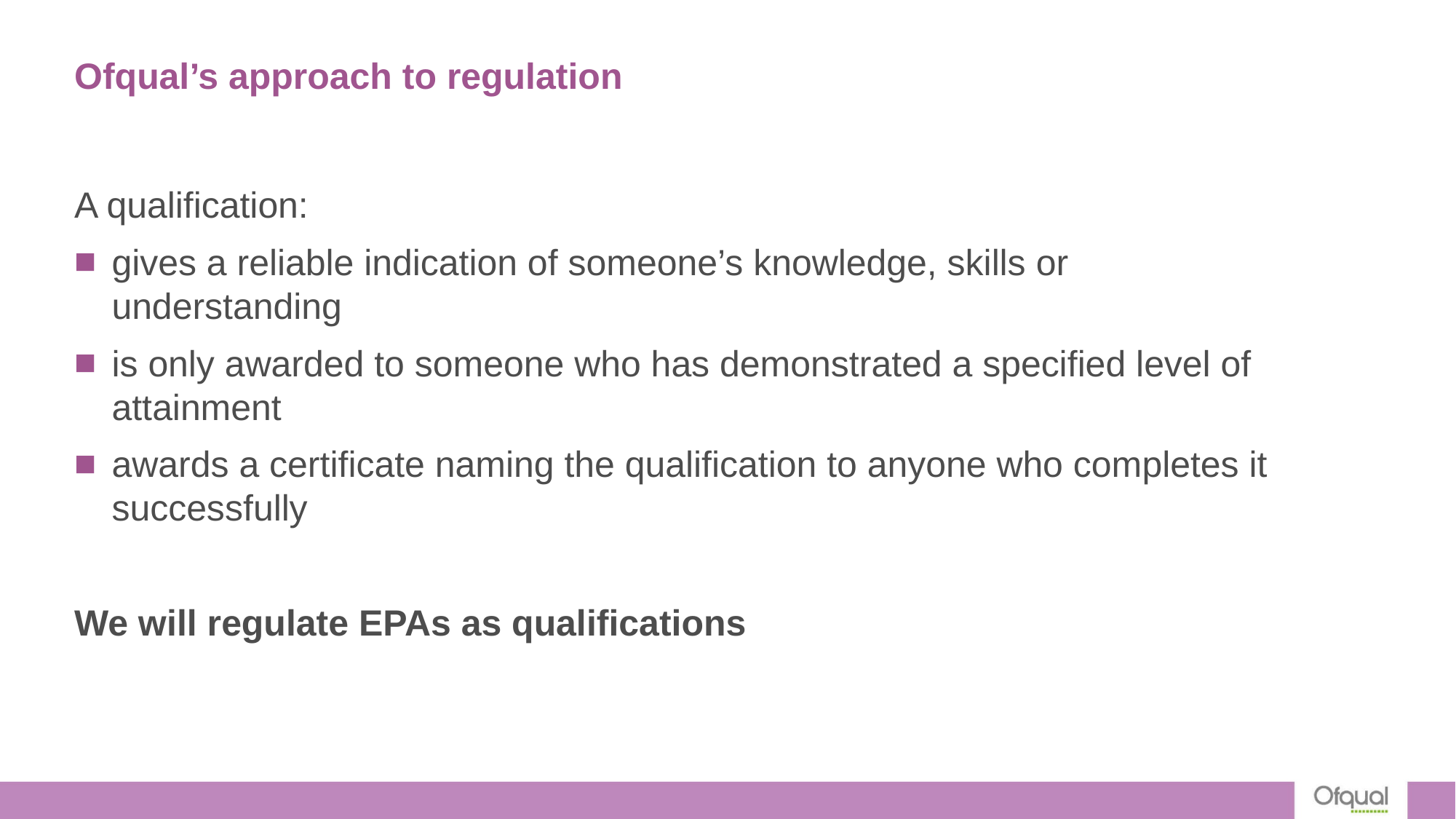

# Ofqual’s approach to regulation
A qualification:
gives a reliable indication of someone’s knowledge, skills or understanding
is only awarded to someone who has demonstrated a specified level of attainment
awards a certificate naming the qualification to anyone who completes it successfully

We will regulate EPAs as qualifications